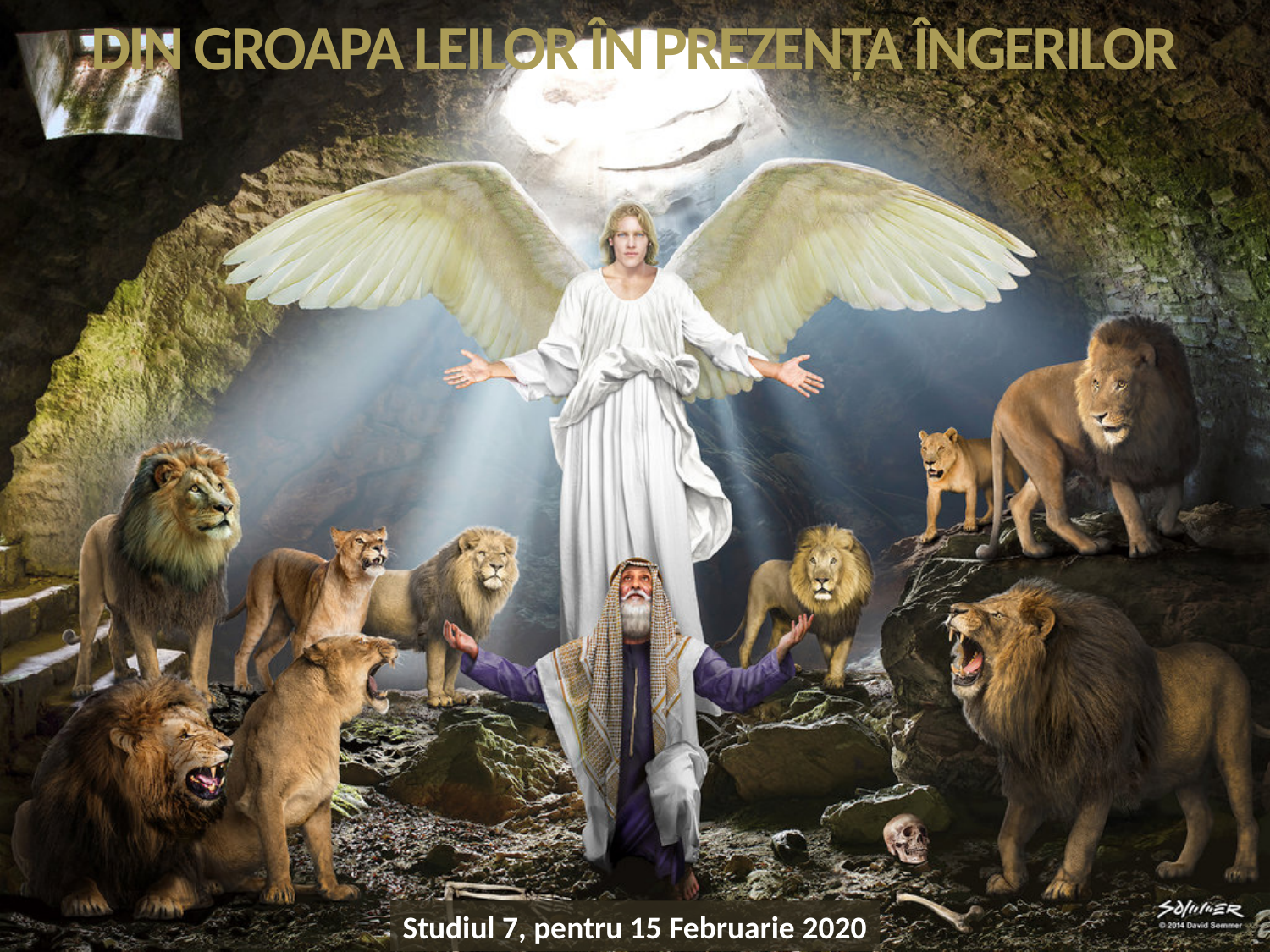

DIN GROAPA LEILOR ÎN PREZENŢA ÎNGERILOR
Studiul 7, pentru 15 Februarie 2020